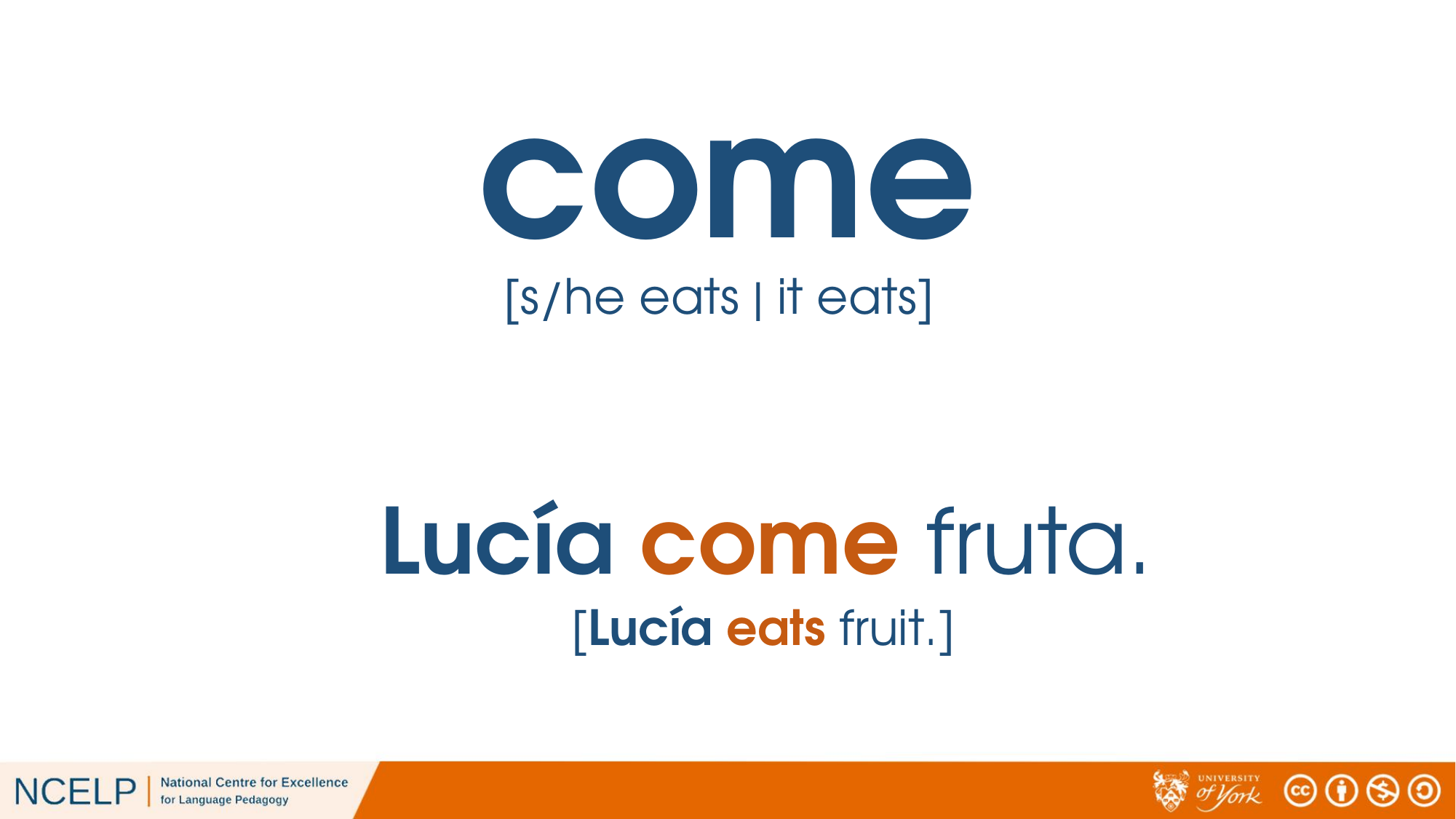

# come
[s/he eats | it eats]
Lucía come fruta.
[Lucía eats fruit.]